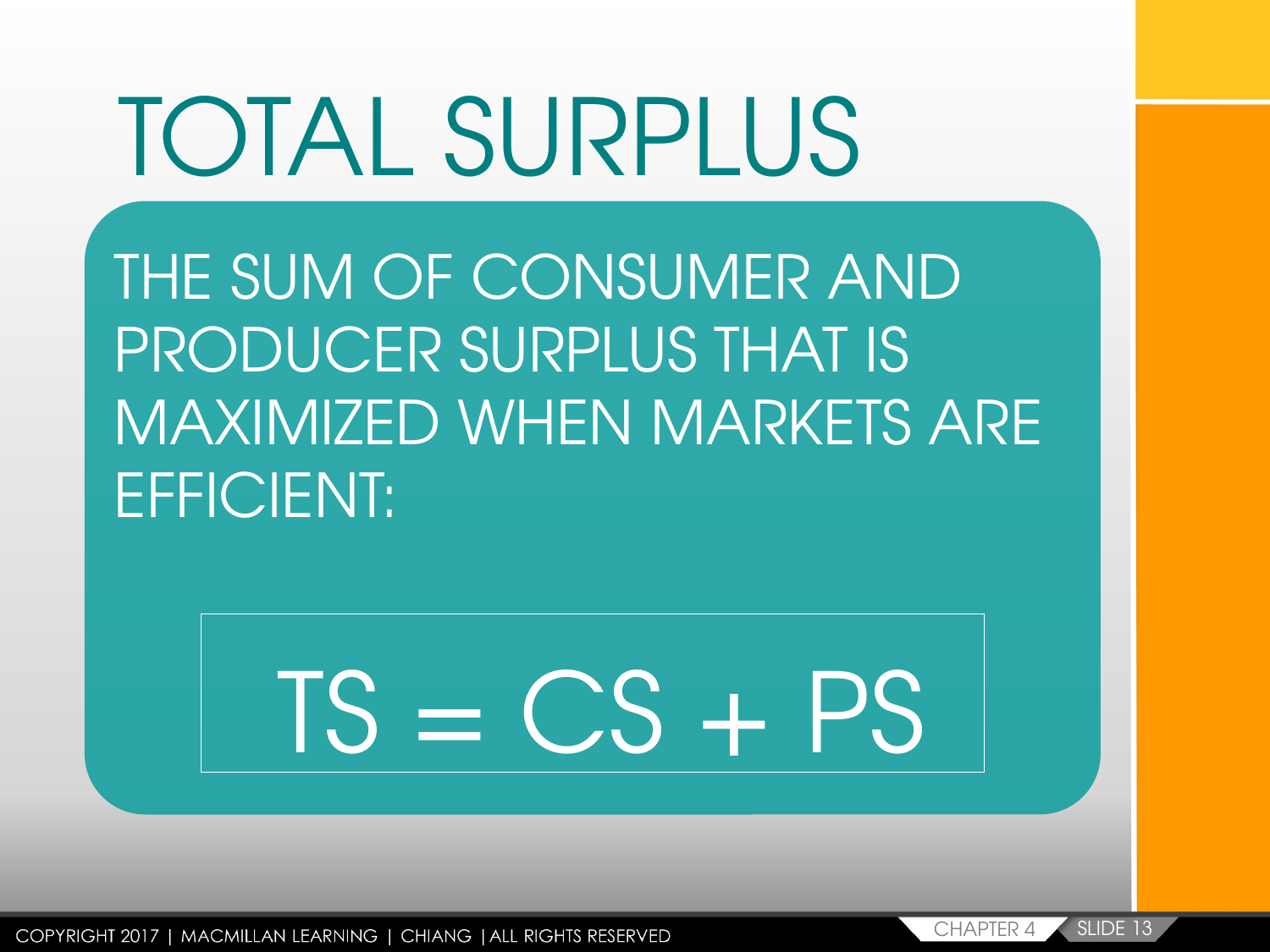

TOTAL SURPLUS

THE SUM OF CONSUMER AND PRODUCER SURPLUS THAT IS MAXIMIZED WHEN MARKETS ARE EFFICIENT:

TS = CS + PS

SLIDE 13
CHAPTER 4